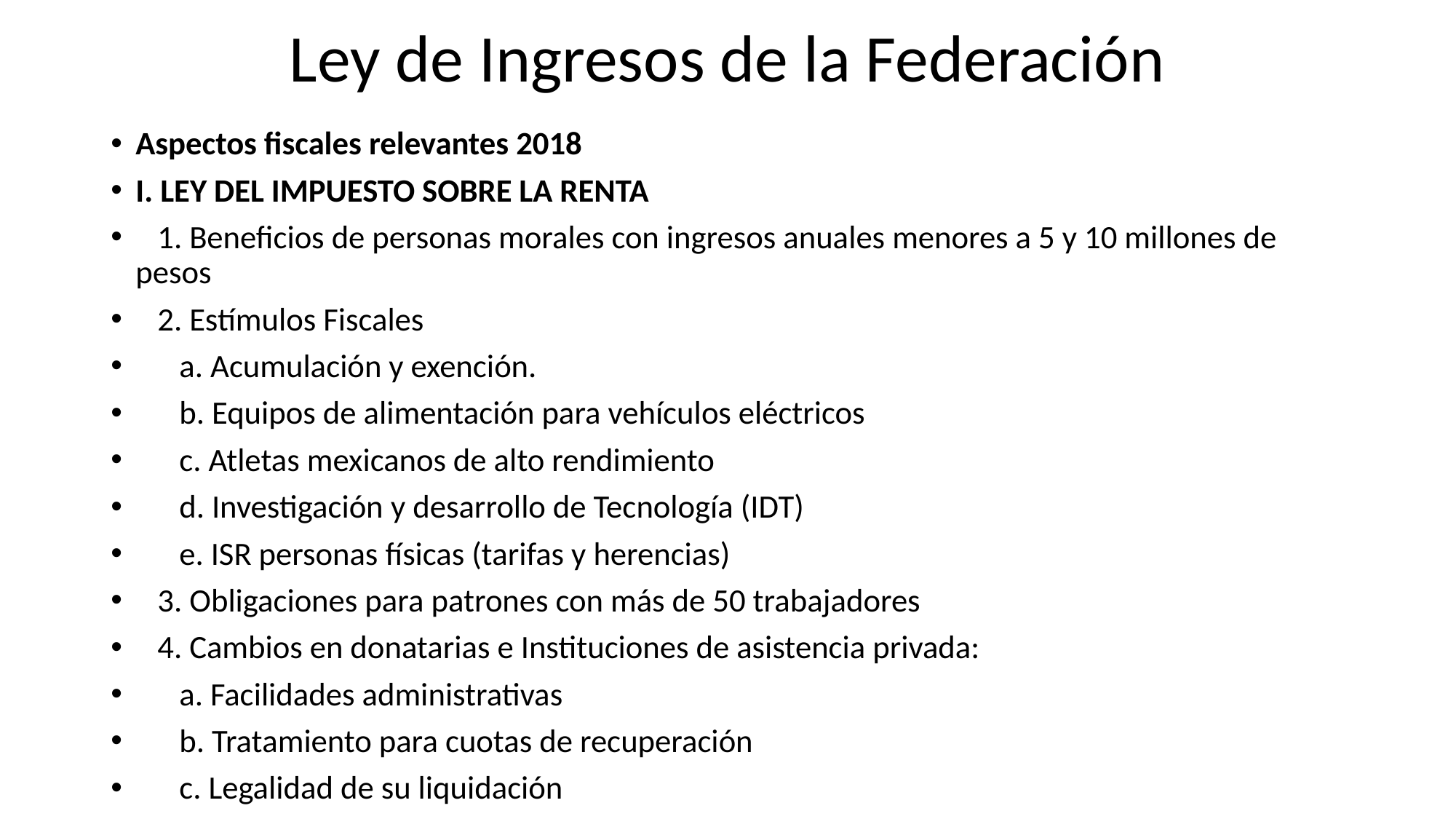

# Ley de Ingresos de la Federación
Aspectos fiscales relevantes 2018
I. LEY DEL IMPUESTO SOBRE LA RENTA
   1. Beneficios de personas morales con ingresos anuales menores a 5 y 10 millones de pesos
   2. Estímulos Fiscales
      a. Acumulación y exención.
      b. Equipos de alimentación para vehículos eléctricos
      c. Atletas mexicanos de alto rendimiento
      d. Investigación y desarrollo de Tecnología (IDT)
      e. ISR personas físicas (tarifas y herencias)
   3. Obligaciones para patrones con más de 50 trabajadores
   4. Cambios en donatarias e Instituciones de asistencia privada:
      a. Facilidades administrativas
      b. Tratamiento para cuotas de recuperación
      c. Legalidad de su liquidación